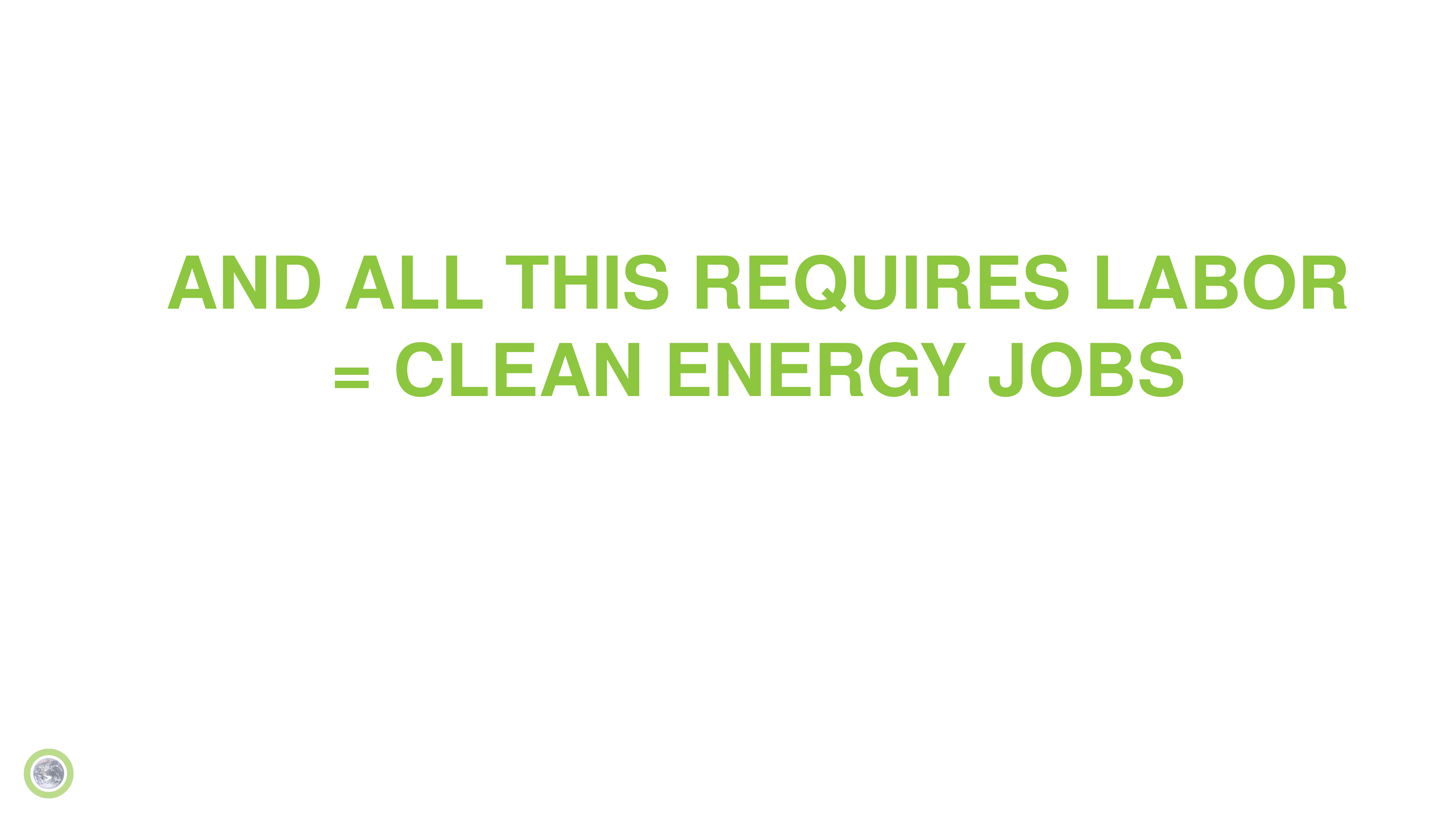

# AND ALL THIS REQUIRES LABOR = CLEAN ENERGY JOBS